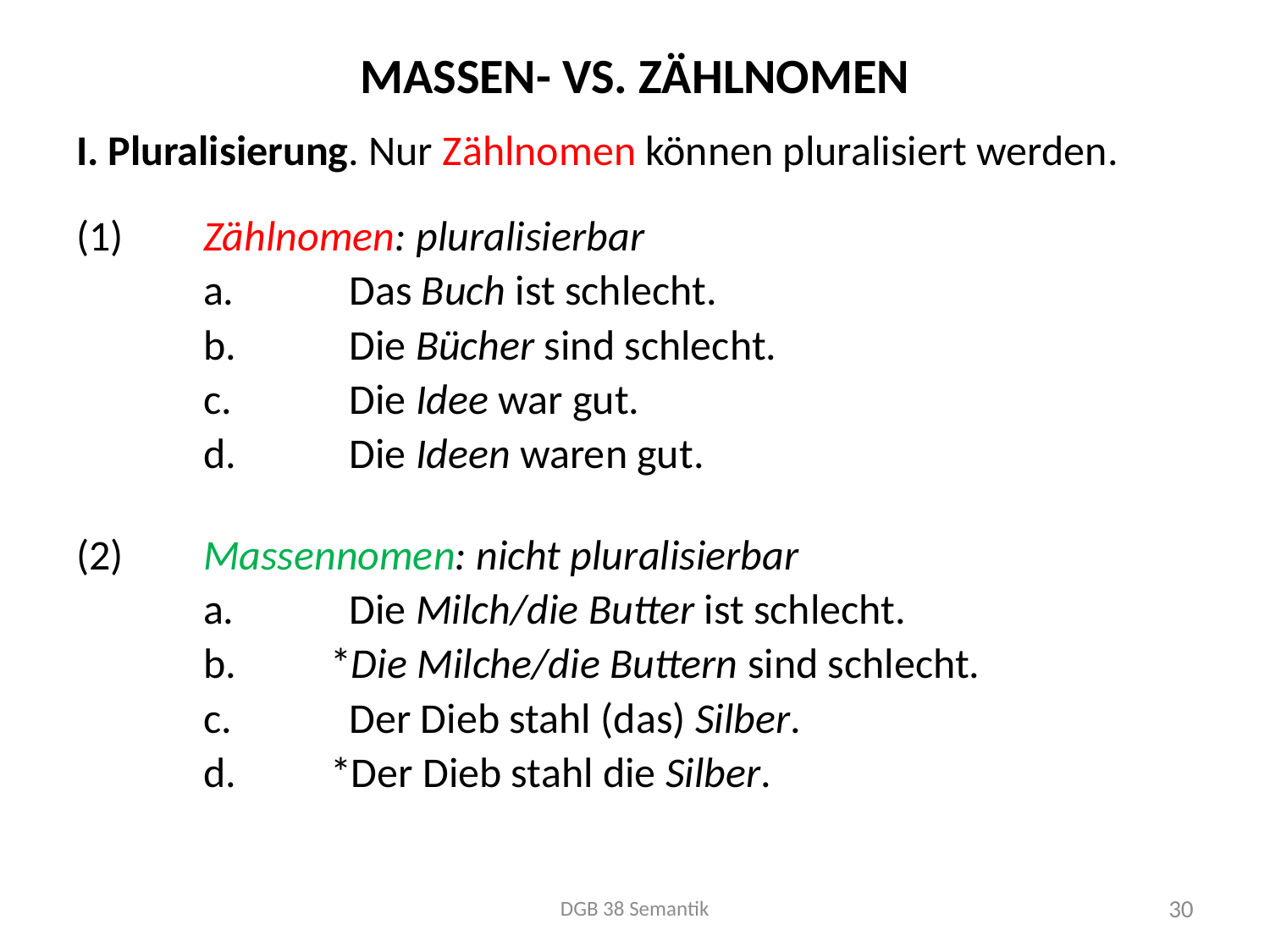

# Massen- vs. Zählnomen
I. Pluralisierung. Nur Zählnomen können pluralisiert werden.
(1)	Zählnomen: pluralisierbar
	a.	  Das Buch ist schlecht.
	b.	  Die Bücher sind schlecht.
	c.	  Die Idee war gut.
	d.	  Die Ideen waren gut.

(2)	Massennomen: nicht pluralisierbar
	a.	  Die Milch/die Butter ist schlecht.
	b.	*Die Milche/die Buttern sind schlecht.
	c.	  Der Dieb stahl (das) Silber.
	d.	*Der Dieb stahl die Silber.
DGB 38 Semantik
30